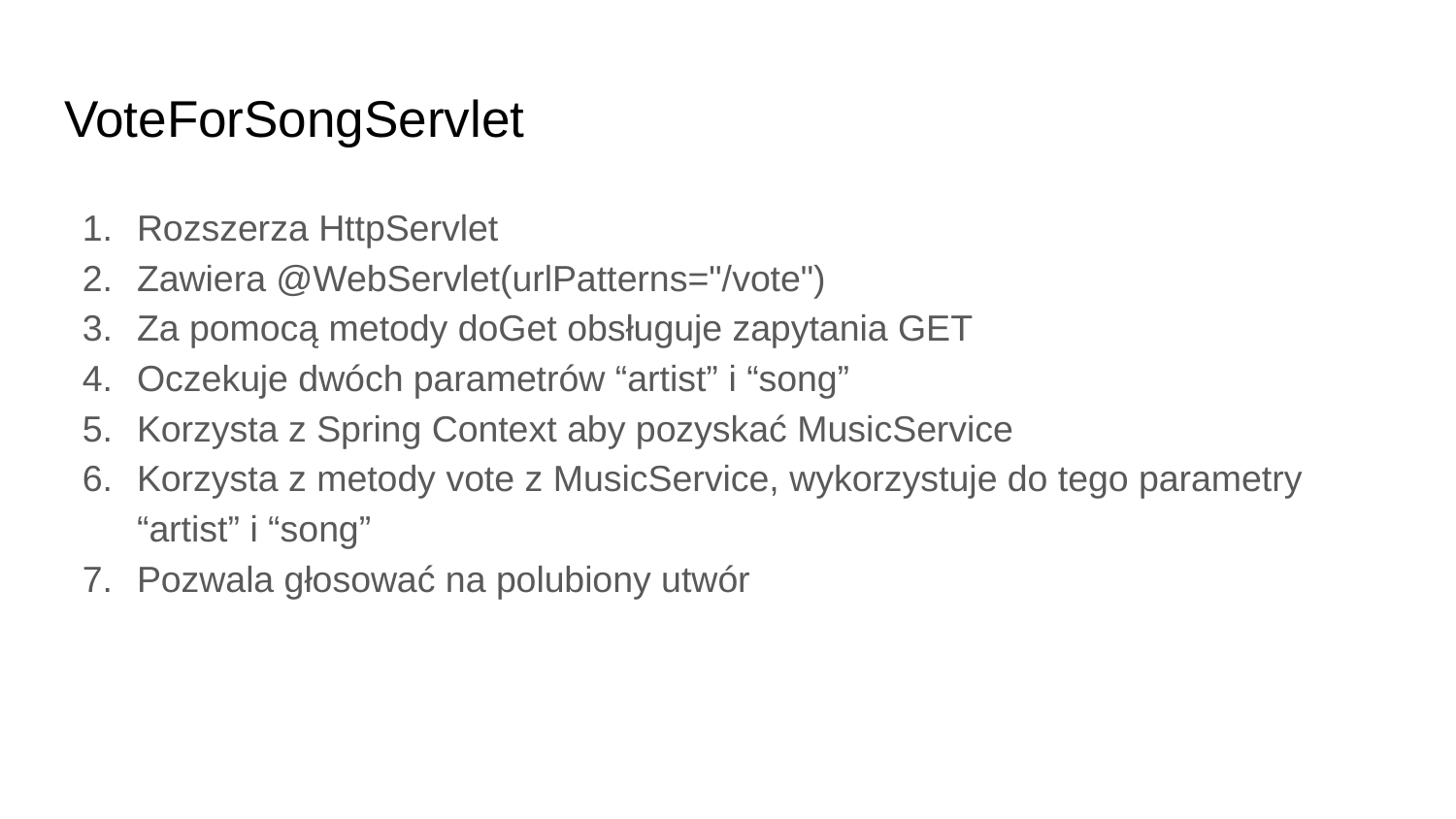

# VoteForSongServlet
Rozszerza HttpServlet
Zawiera @WebServlet(urlPatterns="/vote")
Za pomocą metody doGet obsługuje zapytania GET
Oczekuje dwóch parametrów “artist” i “song”
Korzysta z Spring Context aby pozyskać MusicService
Korzysta z metody vote z MusicService, wykorzystuje do tego parametry “artist” i “song”
Pozwala głosować na polubiony utwór